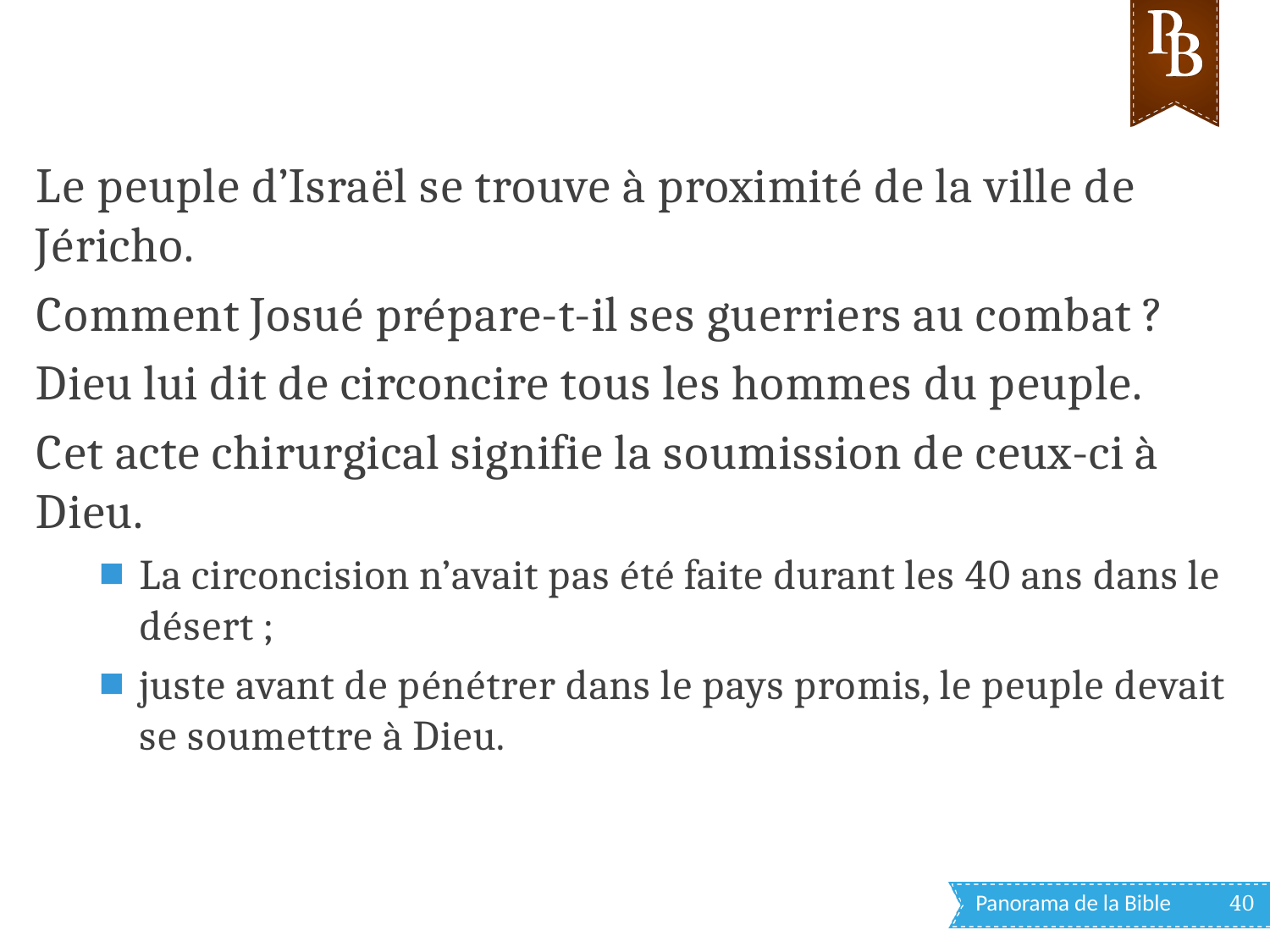

Le peuple d’Israël se trouve à proximité de la ville de Jéricho.
Comment Josué prépare-t-il ses guerriers au combat ?
Dieu lui dit de circoncire tous les hommes du peuple.
Cet acte chirurgical signifie la soumission de ceux-ci à Dieu.
La circoncision n’avait pas été faite durant les 40 ans dans le désert ;
juste avant de pénétrer dans le pays promis, le peuple devait se soumettre à Dieu.